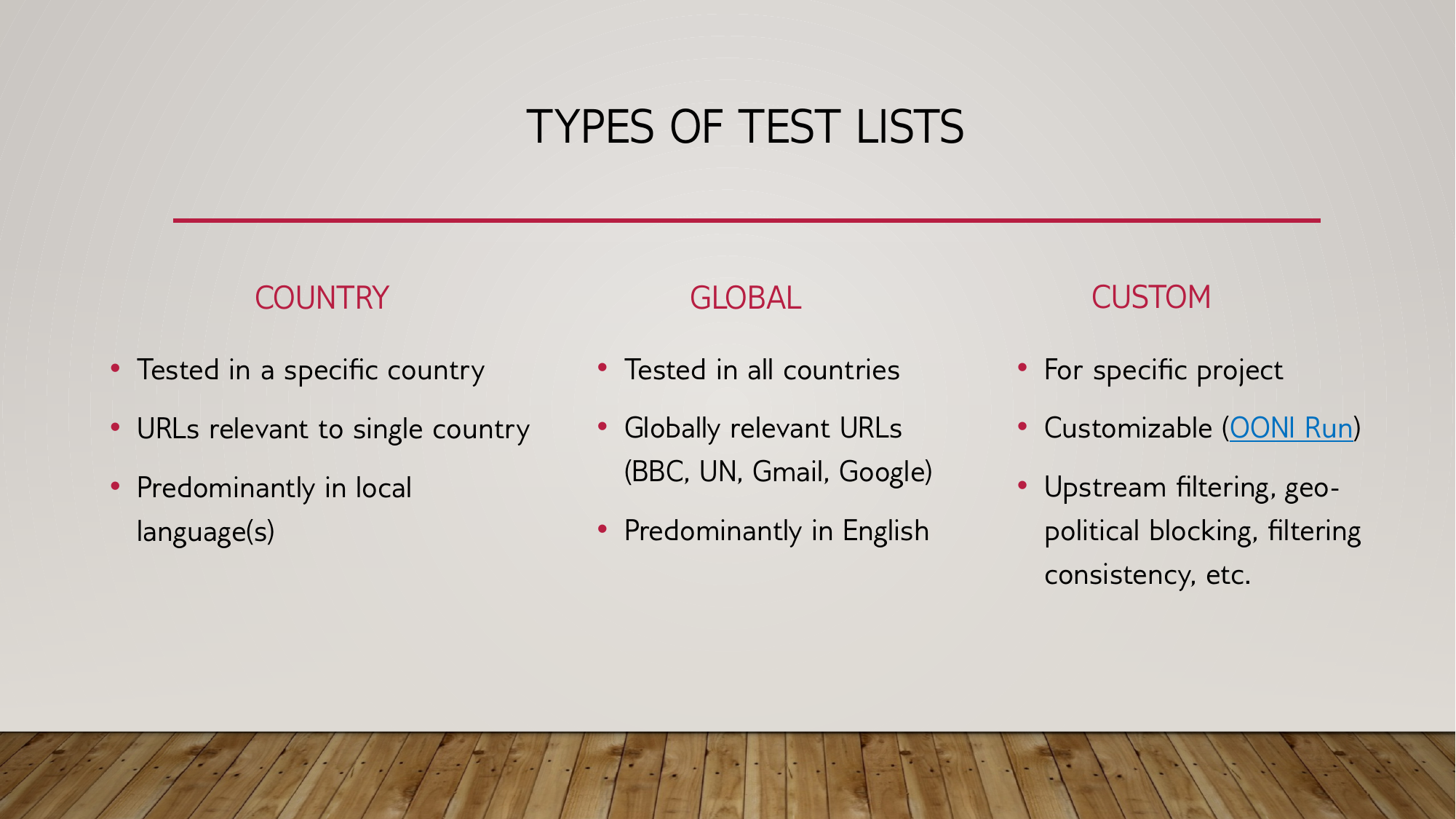

# Types of Test lists
global
Country
CUSTOM
For specific project
Customizable (OONI Run)
Upstream filtering, geo-political blocking, filtering consistency, etc.

Tested in all countries
Globally relevant URLs (BBC, UN, Gmail, Google)
Predominantly in English

Tested in a specific country
URLs relevant to single country
Predominantly in local language(s)